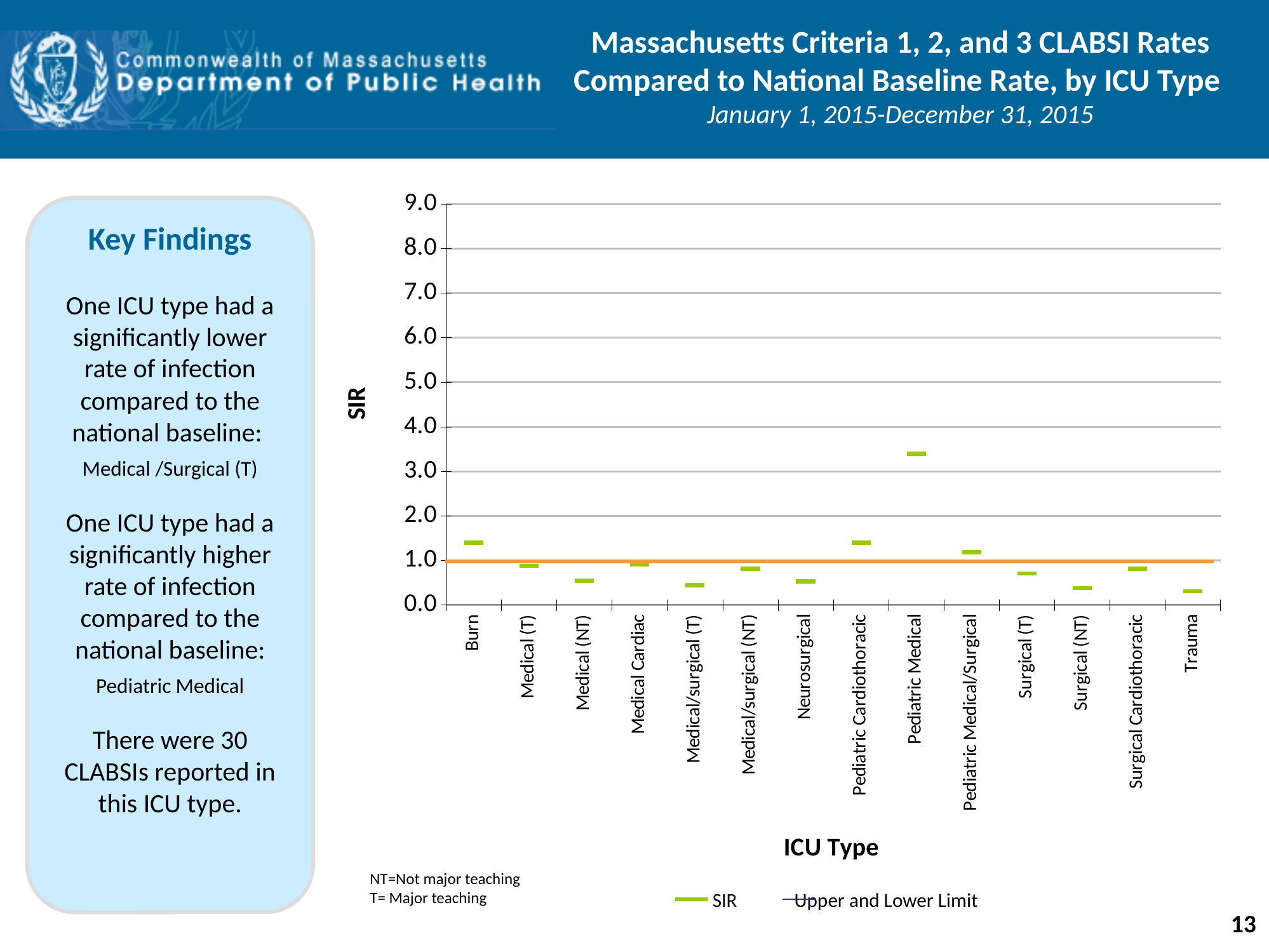

# Massachusetts Criteria 1, 2, and 3 CLABSI Rates Compared to National Baseline Rate, by ICU Type January 1, 2015-December 31, 2015

### Chart

| Category | Upper CI | Lower CI | SIR |  |
|---|---|---|---|---|
| Burn | 2.92 | 0.57 | 1.4 | None |
| Medical (T) | 1.21 | 0.62 | 0.88 | None |
| Medical (NT) | 1.79 | 0.09 | 0.54 | None |
| Medical Cardiac | 1.49 | 0.52 | 0.91 | None |
| Medical/surgical (T) | 0.83 | 0.22 | 0.45 | None |
| Medical/surgical (NT) | 1.2 | 0.55 | 0.82 | None |
| Neurosurgical | 1.76 | 0.09 | 0.53 | None |
| Pediatric Cardiothoracic | 2.29 | 0.8 | 1.4 | None |
| Pediatric Medical | 8.18 | 1.08 | 3.39 | None |
| Pediatric Medical/Surgical | 2.02 | 0.64 | 1.19 | None |
| Surgical (T) | 1.04 | 0.47 | 0.71 | None |
| Surgical (NT) | 1.86 | 0.02 | 0.38 | None |
| Surgical Cardiothoracic | 1.3 | 0.47 | 0.81 | None |
| Trauma | 1.04 | 0.05 | 0.31 | None |
Key Findings

One ICU type had a significantly lower rate of infection compared to the national baseline:
Medical /Surgical (T)

One ICU type had a significantly higher rate of infection compared to the national baseline:
Pediatric Medical

There were 30 CLABSIs reported in this ICU type.

NT=Not major teaching
T= Major teaching
           SIR	        Upper and Lower Limit

13